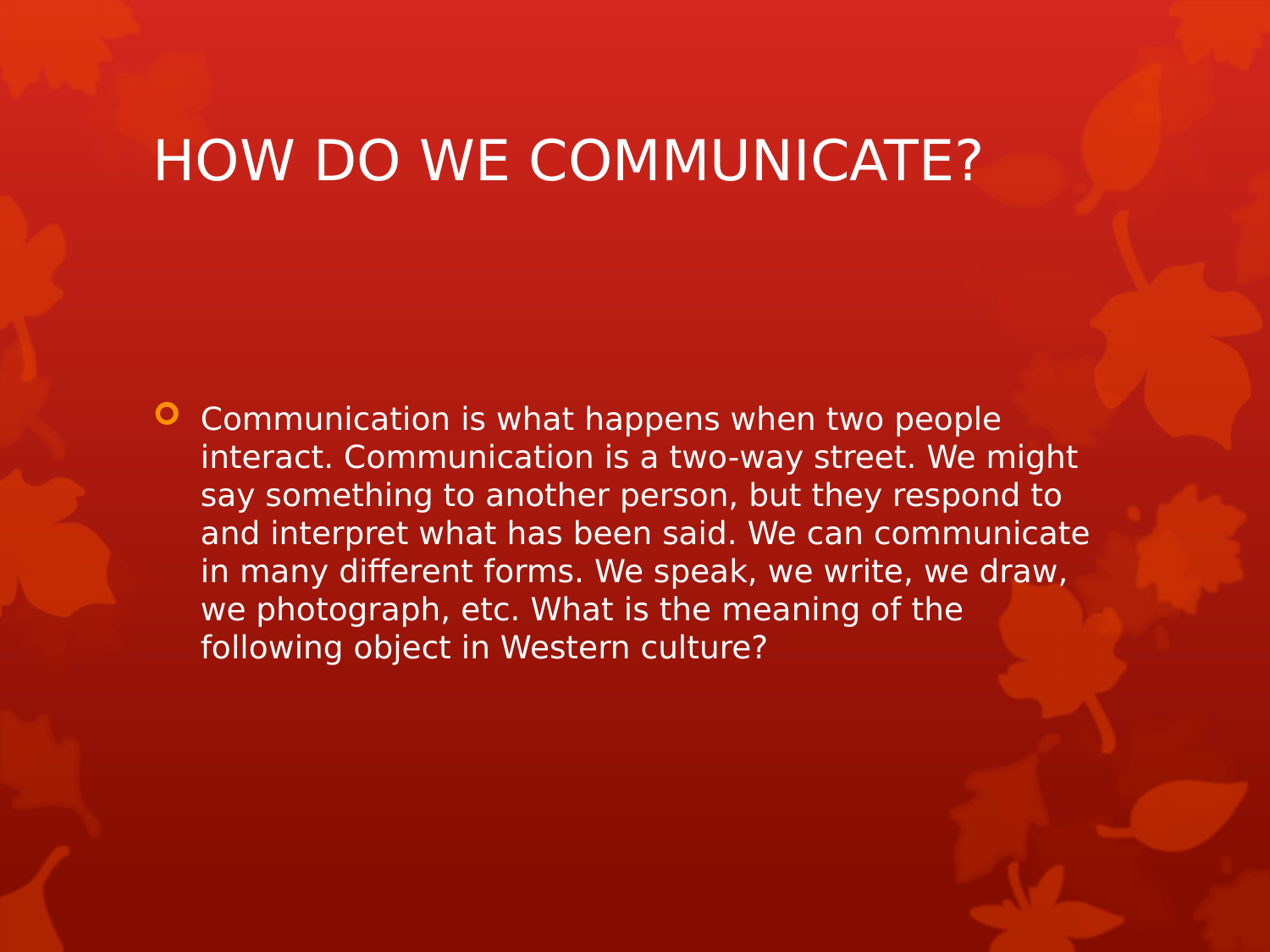

# HOW DO WE COMMUNICATE?
Communication is what happens when two people interact. Communication is a two-way street. We might say something to another person, but they respond to and interpret what has been said. We can communicate in many different forms. We speak, we write, we draw, we photograph, etc. What is the meaning of the following object in Western culture?